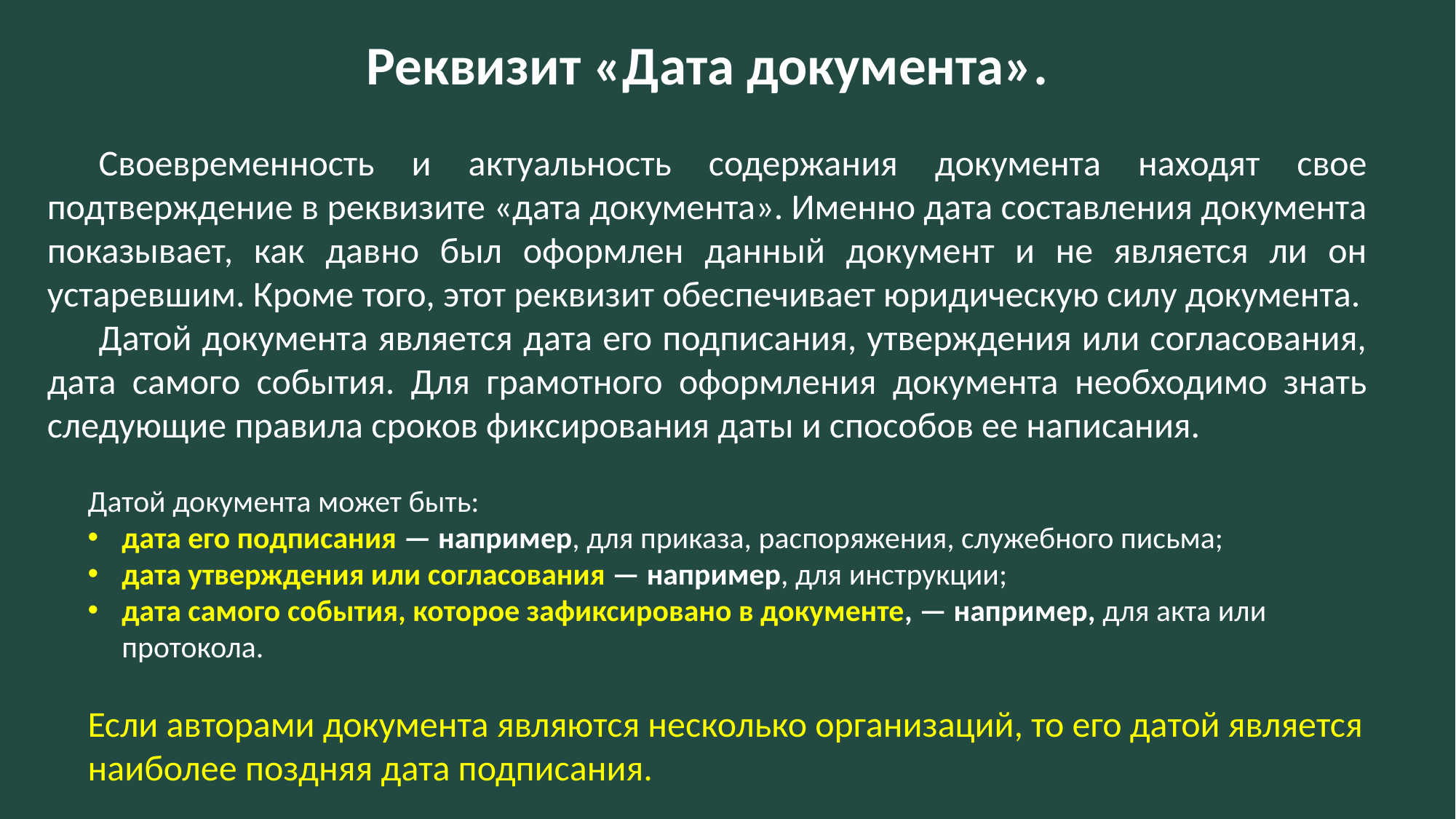

Реквизит «Дата документа».

Своевременность и актуальность содержания документа находят свое подтверждение в реквизите «дата документа». Именно дата составления документа показывает, как давно был оформлен данный документ и не является ли он устаревшим. Кроме того, этот реквизит обеспечивает юридическую силу документа.
Датой документа является дата его подписания, утверждения или согласования, дата самого события. Для грамотного оформления документа необходимо знать следующие правила сроков фиксирования даты и способов ее написания.
Датой документа может быть:
дата его подписания — например, для приказа, распоряжения, служебного письма;
дата утверждения или согласования — например, для инструкции;
дата самого события, которое зафиксировано в документе, — например, для акта или протокола.

Если авторами документа являются несколько организаций, то его датой является наиболее поздняя дата подписания.